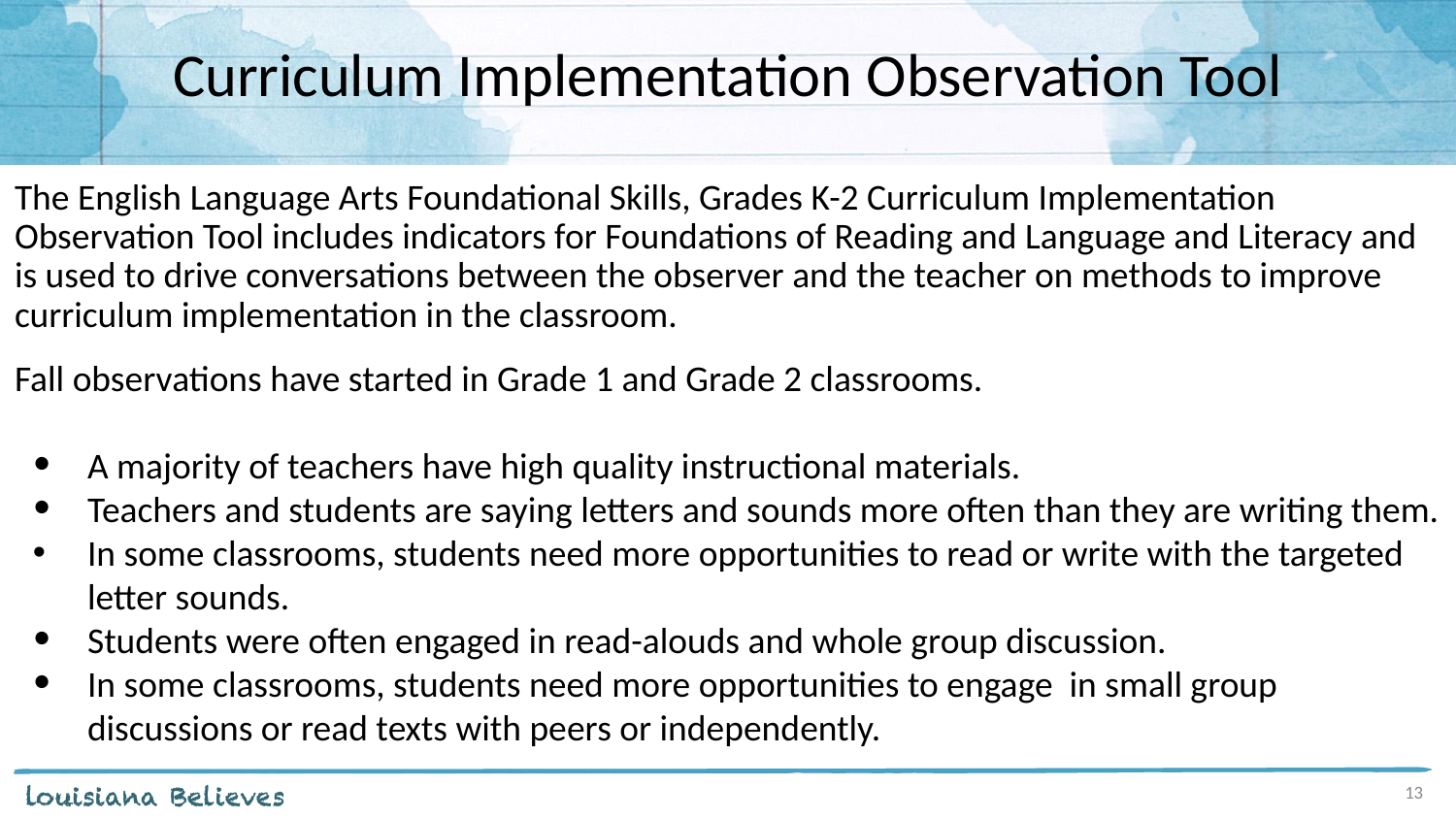

Curriculum Implementation Observation Tool
The English Language Arts Foundational Skills, Grades K-2 Curriculum Implementation Observation Tool includes indicators for Foundations of Reading and Language and Literacy and is used to drive conversations between the observer and the teacher on methods to improve curriculum implementation in the classroom.
Fall observations have started in Grade 1 and Grade 2 classrooms.

A majority of teachers have high quality instructional materials.
Teachers and students are saying letters and sounds more often than they are writing them.
In some classrooms, students need more opportunities to read or write with the targeted letter sounds.
Students were often engaged in read-alouds and whole group discussion.
In some classrooms, students need more opportunities to engage  in small group discussions or read texts with peers or independently.